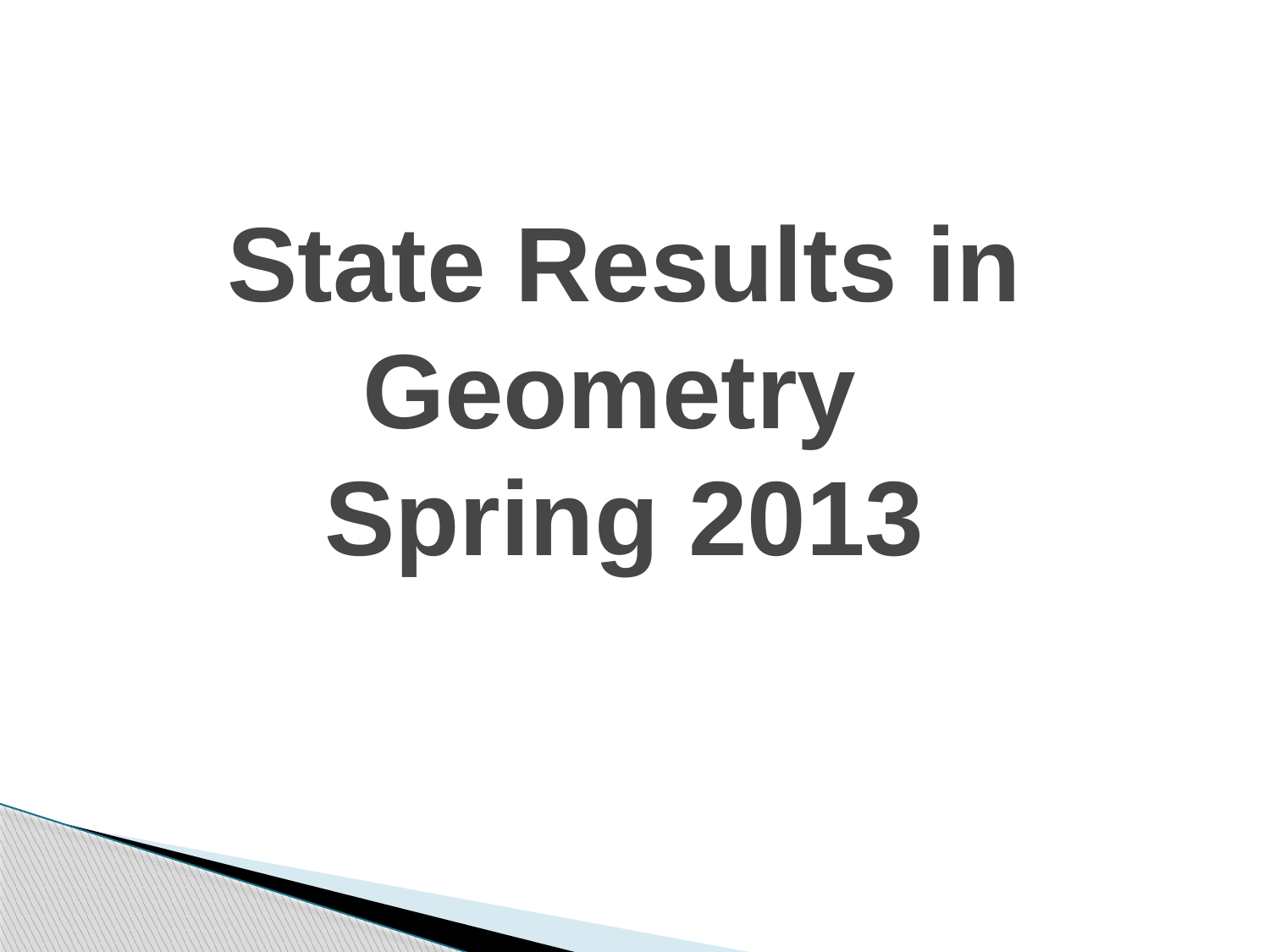

# State Results in Geometry Spring 2013